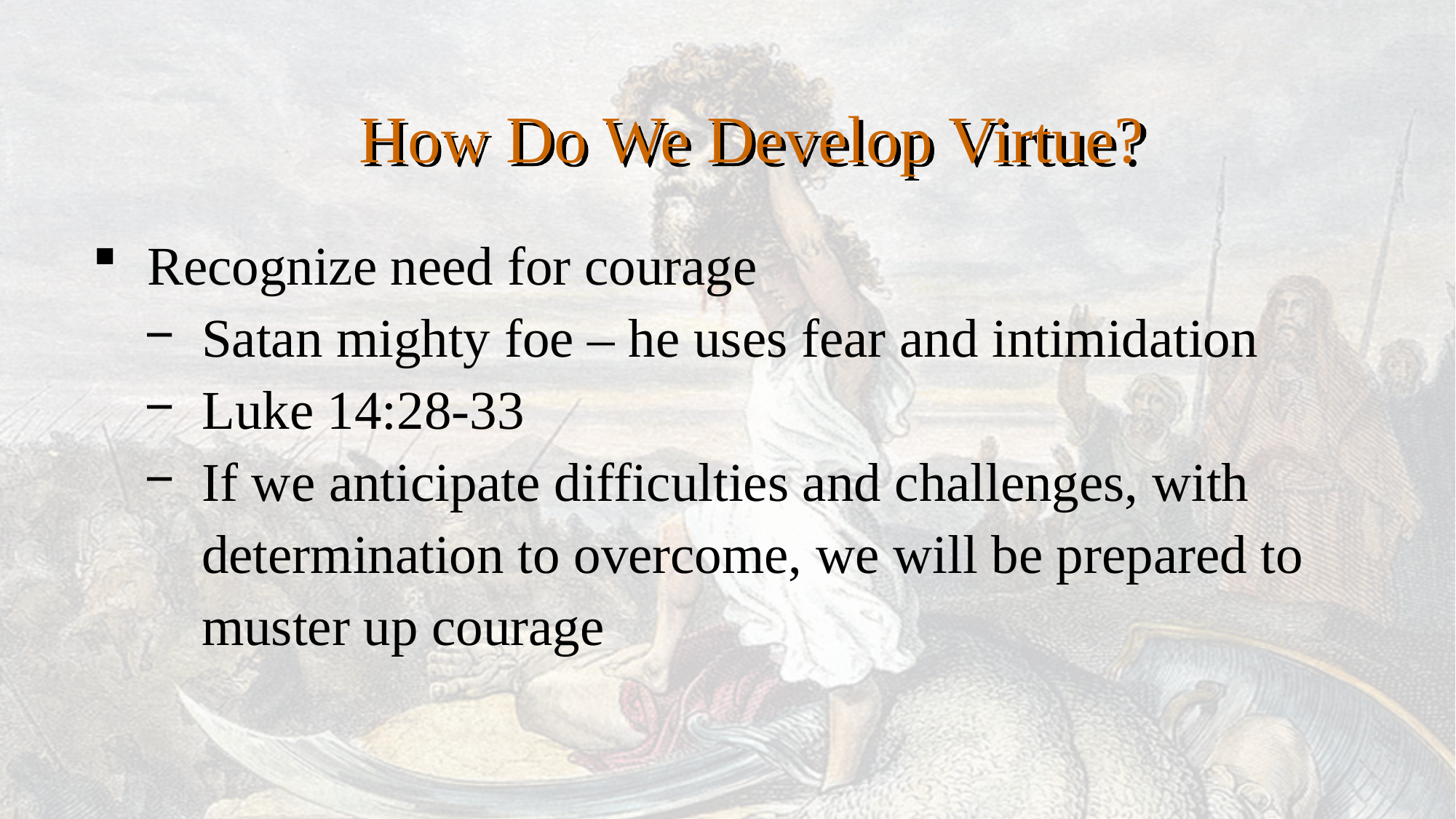

How Do We Develop Virtue?
Recognize need for courage
Satan mighty foe – he uses fear and intimidation
Luke 14:28-33
If we anticipate difficulties and challenges, with determination to overcome, we will be prepared to muster up courage